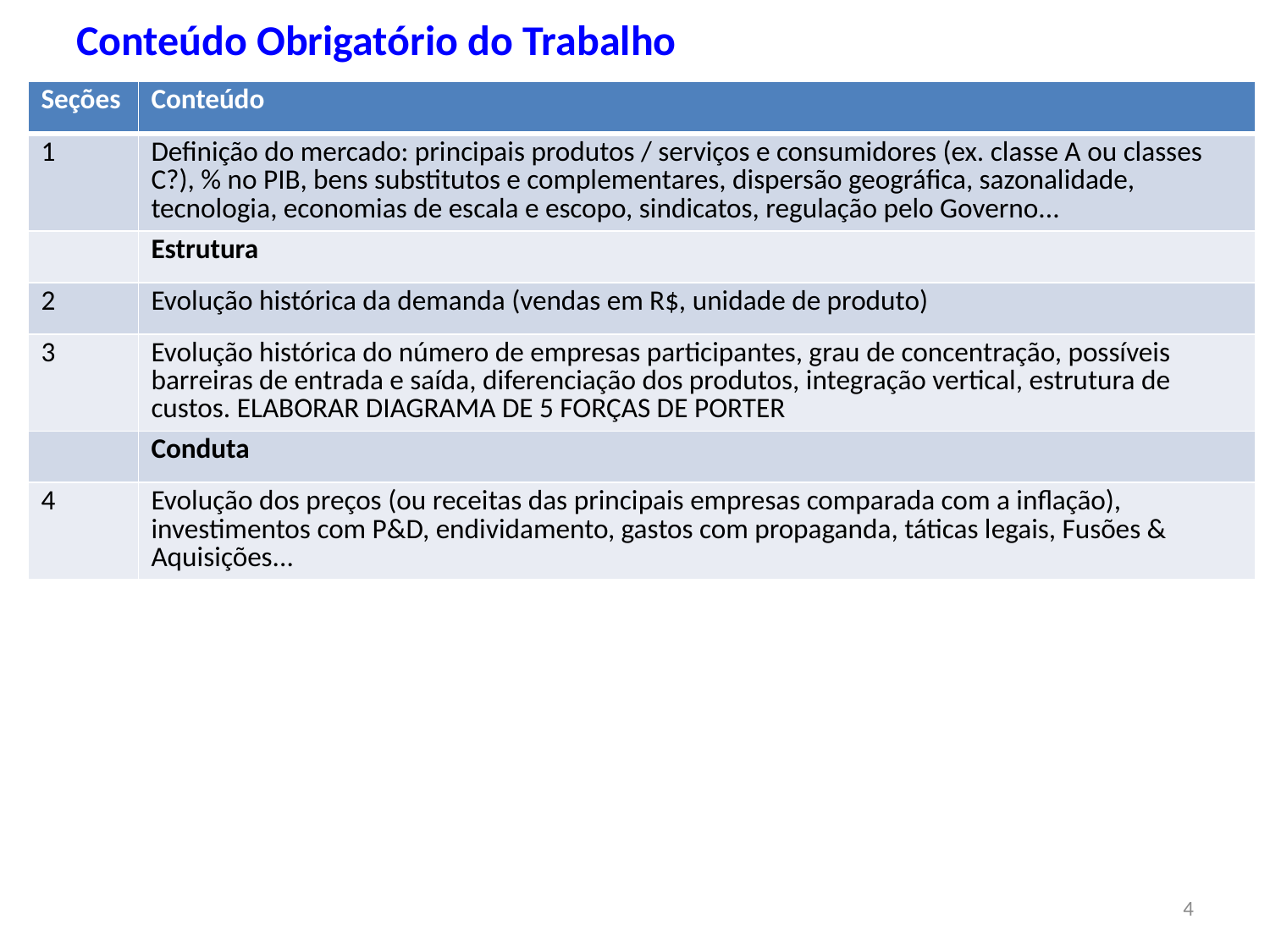

# Conteúdo Obrigatório do Trabalho
| Seções | Conteúdo |
| --- | --- |
| 1 | Definição do mercado: principais produtos / serviços e consumidores (ex. classe A ou classes C?), % no PIB, bens substitutos e complementares, dispersão geográfica, sazonalidade, tecnologia, economias de escala e escopo, sindicatos, regulação pelo Governo... |
|  | Estrutura |
| 2 | Evolução histórica da demanda (vendas em R$, unidade de produto) |
| 3 | Evolução histórica do número de empresas participantes, grau de concentração, possíveis barreiras de entrada e saída, diferenciação dos produtos, integração vertical, estrutura de custos. ELABORAR DIAGRAMA DE 5 FORÇAS DE PORTER |
|  | Conduta |
| 4 | Evolução dos preços (ou receitas das principais empresas comparada com a inflação), investimentos com P&D, endividamento, gastos com propaganda, táticas legais, Fusões & Aquisições... |
4